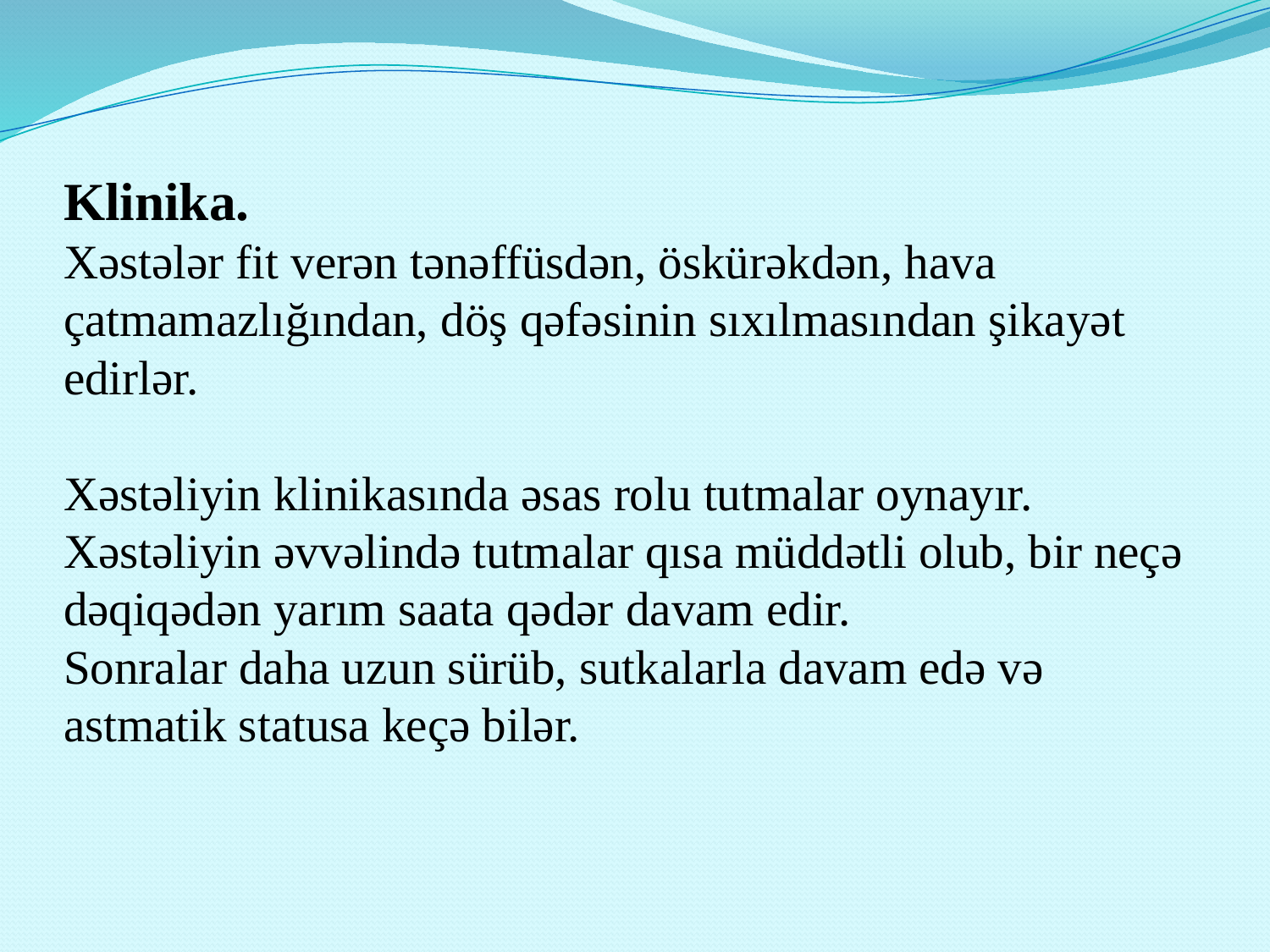

# Klinika. Xəstələr fit verən tənəffüsdən, öskürəkdən, hava çatmamazlığından, döş qəfəsinin sıxılmasından şikayət edirlər. Xəstəliyin klinikasında əsas rolu tutmalar oynayır. Xəstəliyin əvvəlində tutmalar qısa müddətli olub, bir neçə dəqiqədən yarım saata qədər davam edir. Sonralar daha uzun sürüb, sutkalarla davam edə və astmatik statusa keçə bilər.